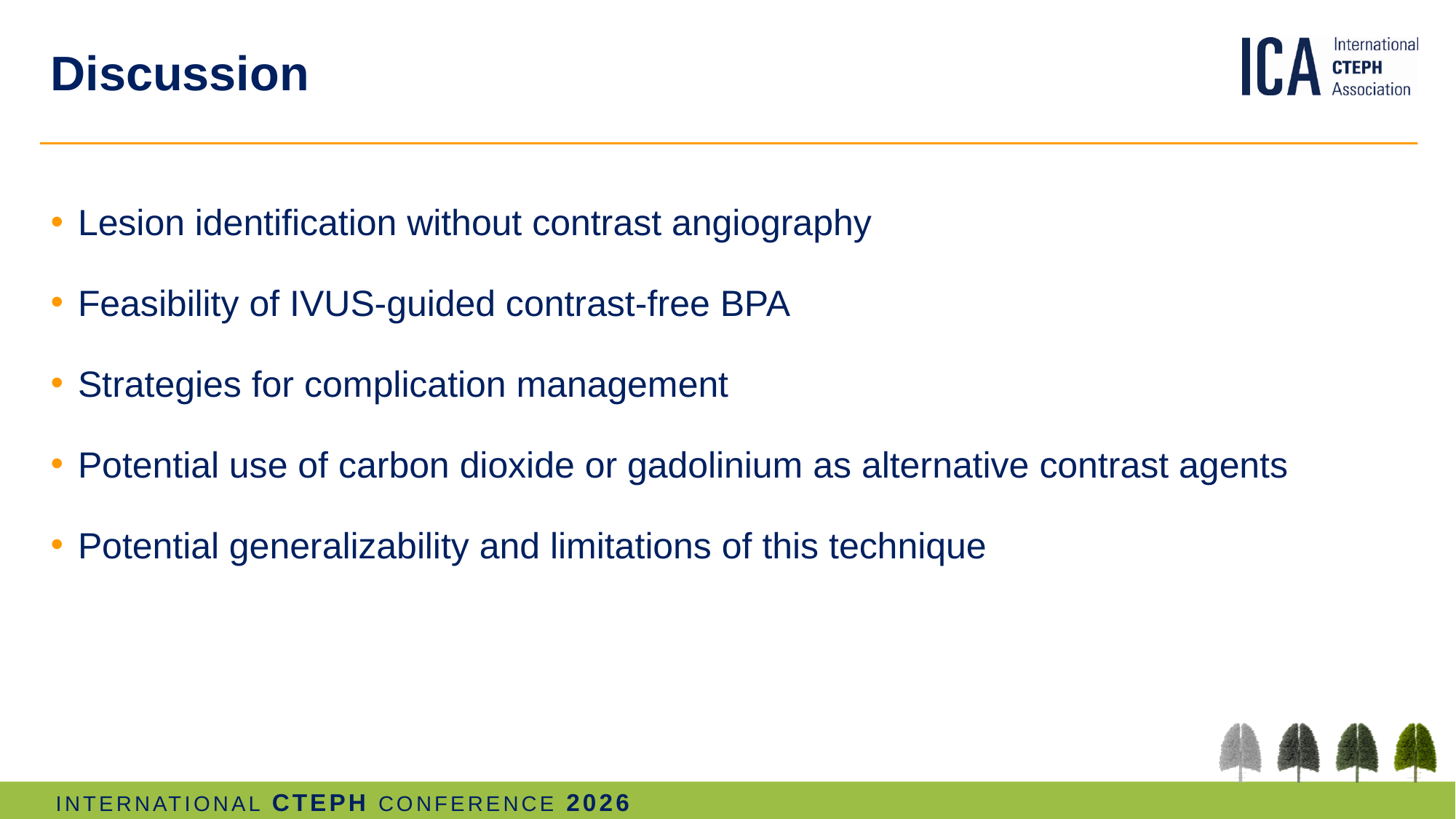

# Discussion
Lesion identification without contrast angiography
Feasibility of IVUS-guided contrast-free BPA
Strategies for complication management
Potential use of carbon dioxide or gadolinium as alternative contrast agents
Potential generalizability and limitations of this technique